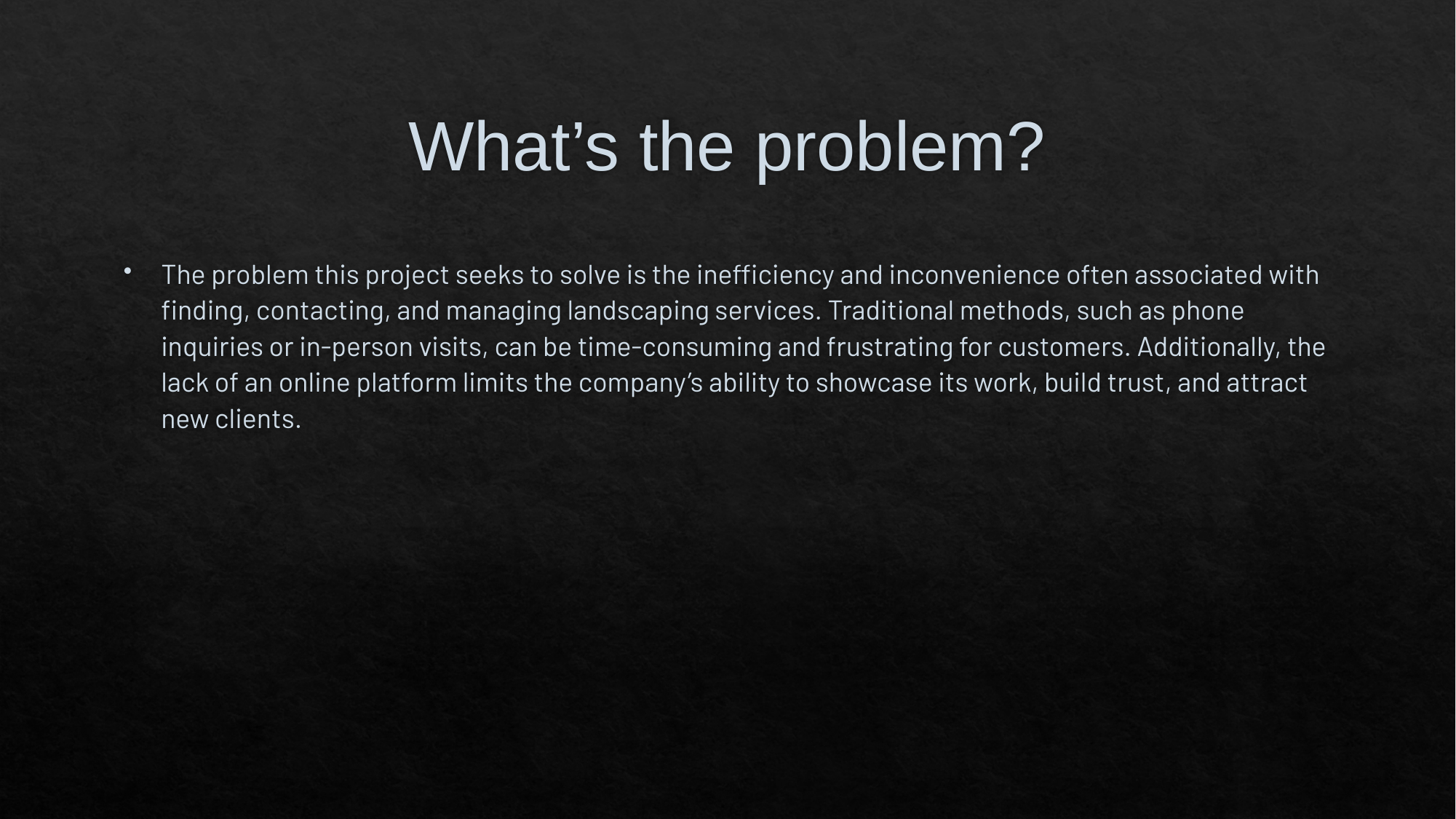

# What’s the problem?
The problem this project seeks to solve is the inefficiency and inconvenience often associated with finding, contacting, and managing landscaping services. Traditional methods, such as phone inquiries or in-person visits, can be time-consuming and frustrating for customers. Additionally, the lack of an online platform limits the company’s ability to showcase its work, build trust, and attract new clients.